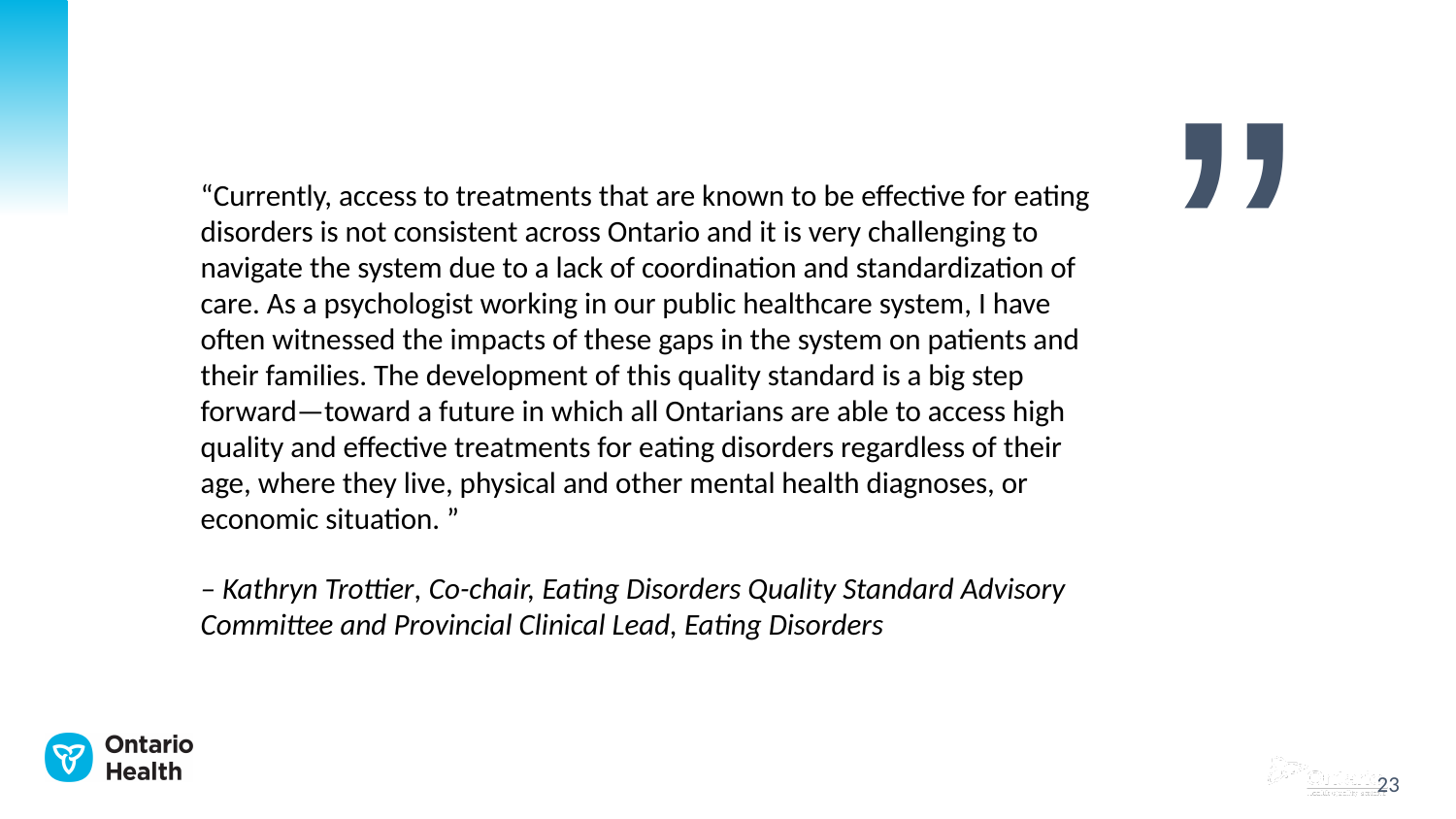

# “Currently, access to treatments that are known to be effective for eating disorders is not consistent across Ontario and it is very challenging to navigate the system due to a lack of coordination and standardization of care. As a psychologist working in our public healthcare system, I have often witnessed the impacts of these gaps in the system on patients and their families. The development of this quality standard is a big step forward—toward a future in which all Ontarians are able to access high quality and effective treatments for eating disorders regardless of their age, where they live, physical and other mental health diagnoses, or economic situation. ” – Kathryn Trottier, Co-chair, Eating Disorders Quality Standard Advisory Committee and Provincial Clinical Lead, Eating Disorders